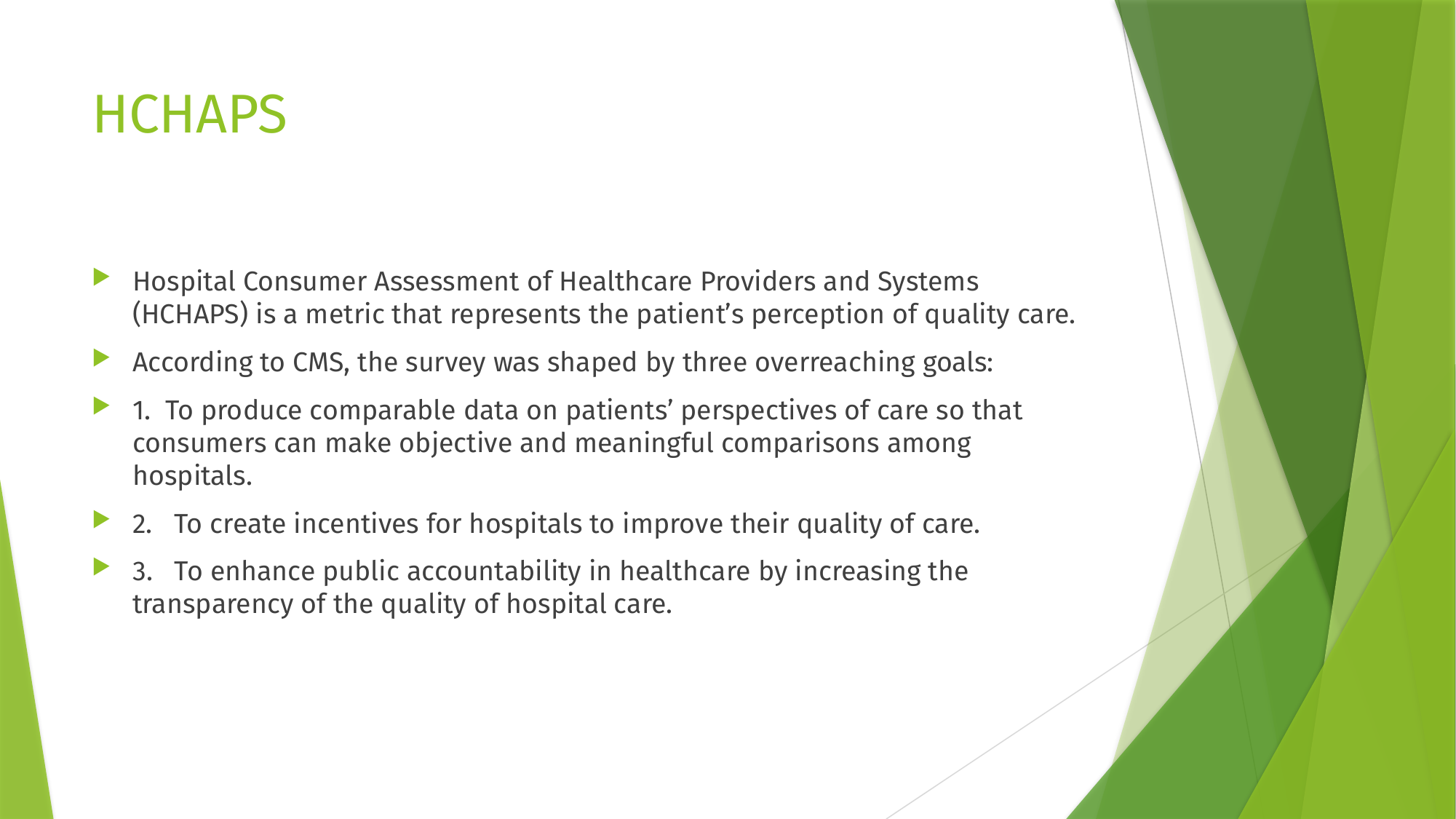

# HCHAPS
Hospital Consumer Assessment of Healthcare Providers and Systems (HCHAPS) is a metric that represents the patient’s perception of quality care.
According to CMS, the survey was shaped by three overreaching goals:
1.  To produce comparable data on patients’ perspectives of care so that consumers can make objective and meaningful comparisons among hospitals.
2.   To create incentives for hospitals to improve their quality of care.
3.   To enhance public accountability in healthcare by increasing the transparency of the quality of hospital care.